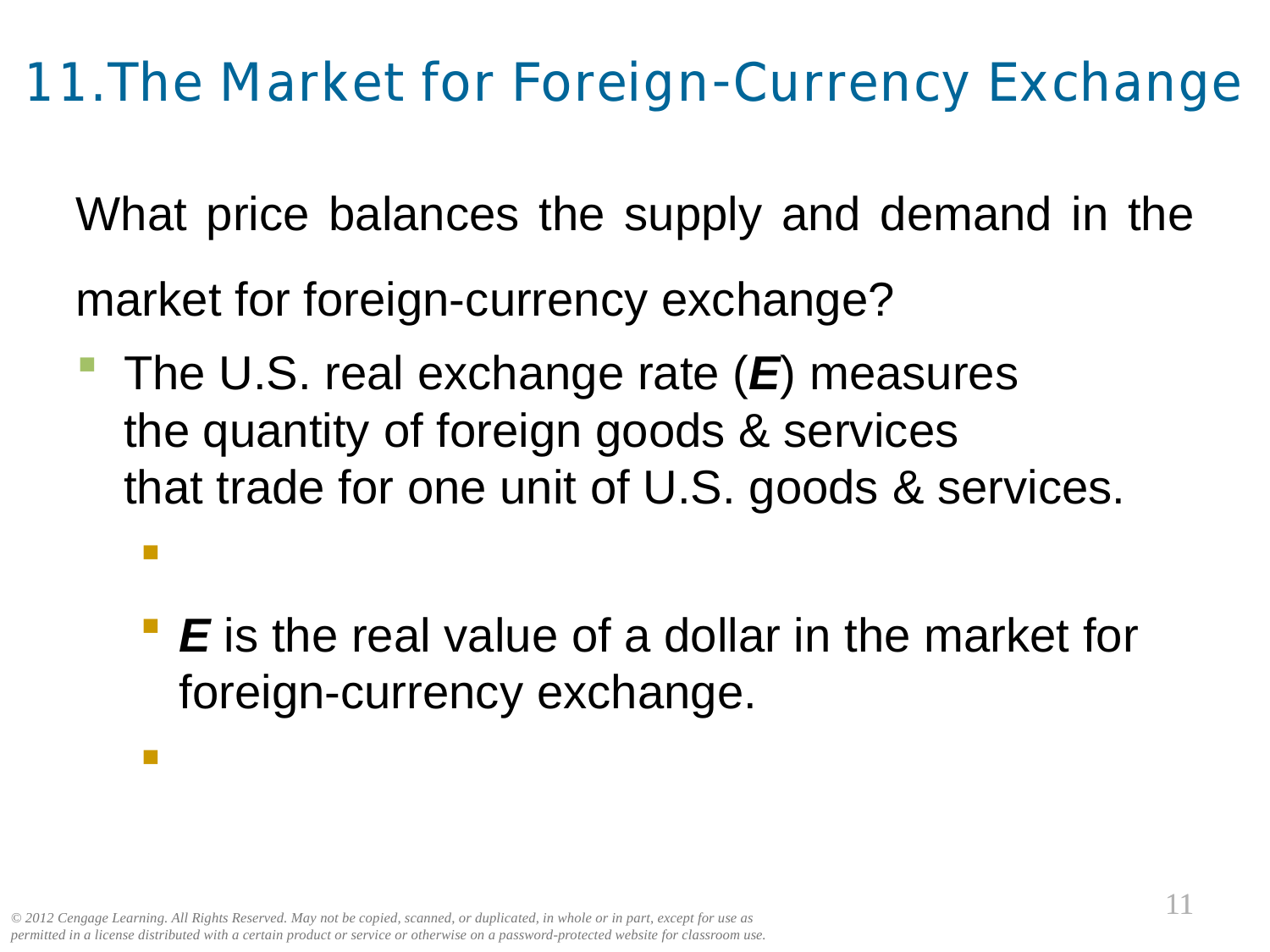

11.The Market for Foreign-Currency Exchange
What price balances the supply and demand in the market for foreign-currency exchange?
The U.S. real exchange rate (E) measures
the quantity of foreign goods & services
that trade for one unit of U.S. goods & services.

E is the real value of a dollar in the market for foreign-currency exchange.